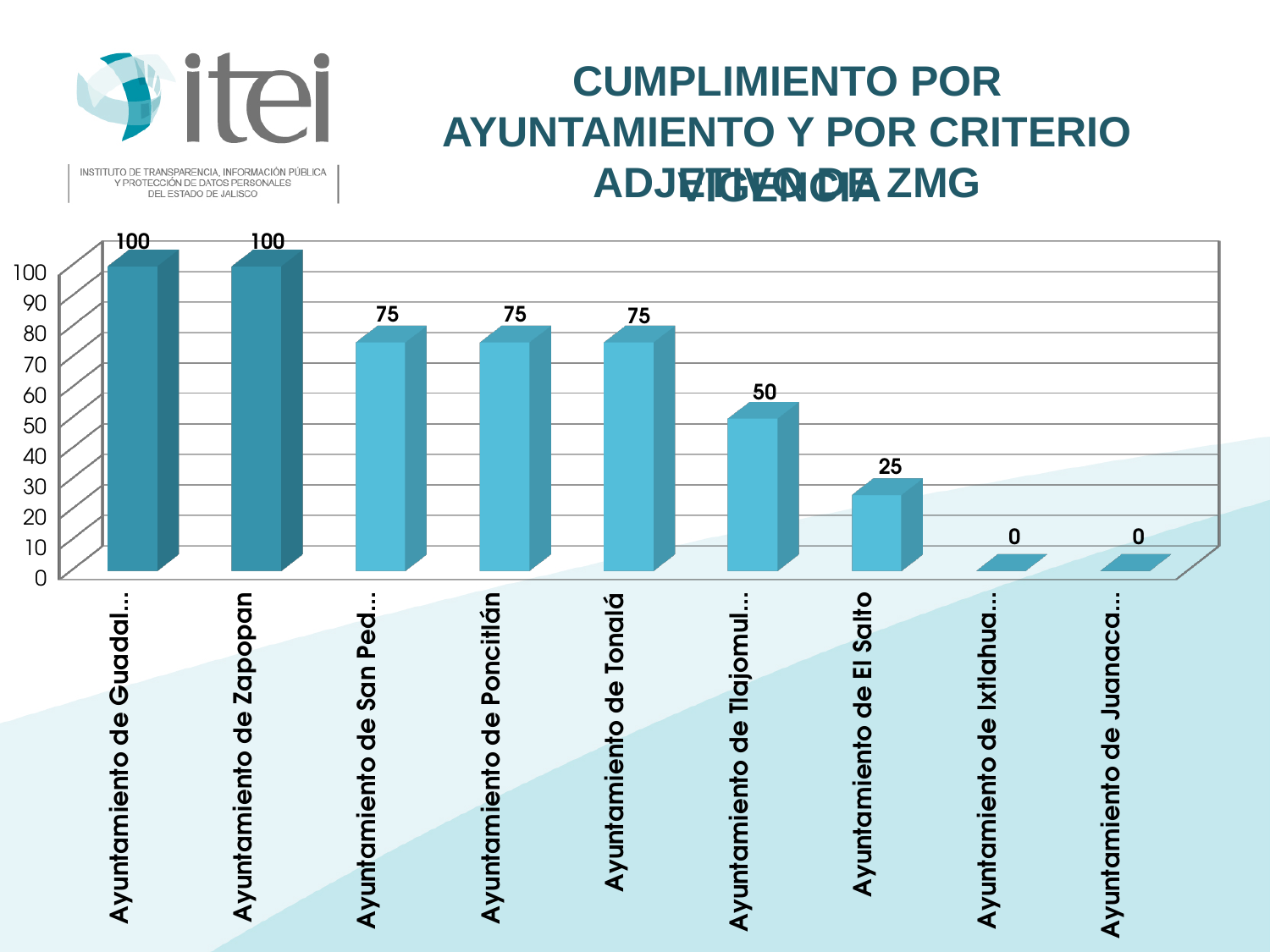

Cumplimiento por Ayuntamiento y por Criterio Adjetivo de ZMG
VIGENCIA

[unsupported chart]